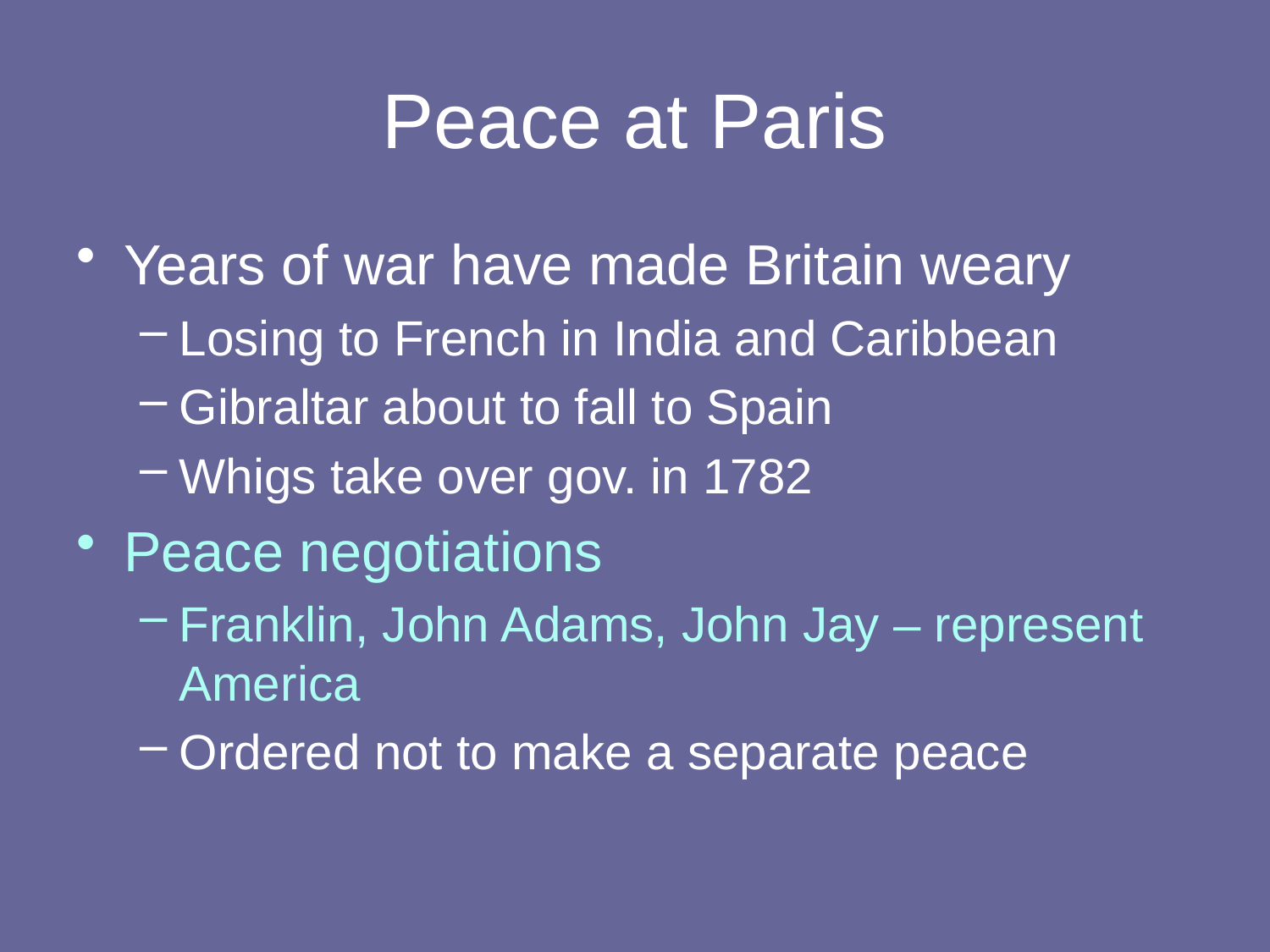

# Peace at Paris
Years of war have made Britain weary
Losing to French in India and Caribbean
Gibraltar about to fall to Spain
Whigs take over gov. in 1782
Peace negotiations
Franklin, John Adams, John Jay – represent America
Ordered not to make a separate peace